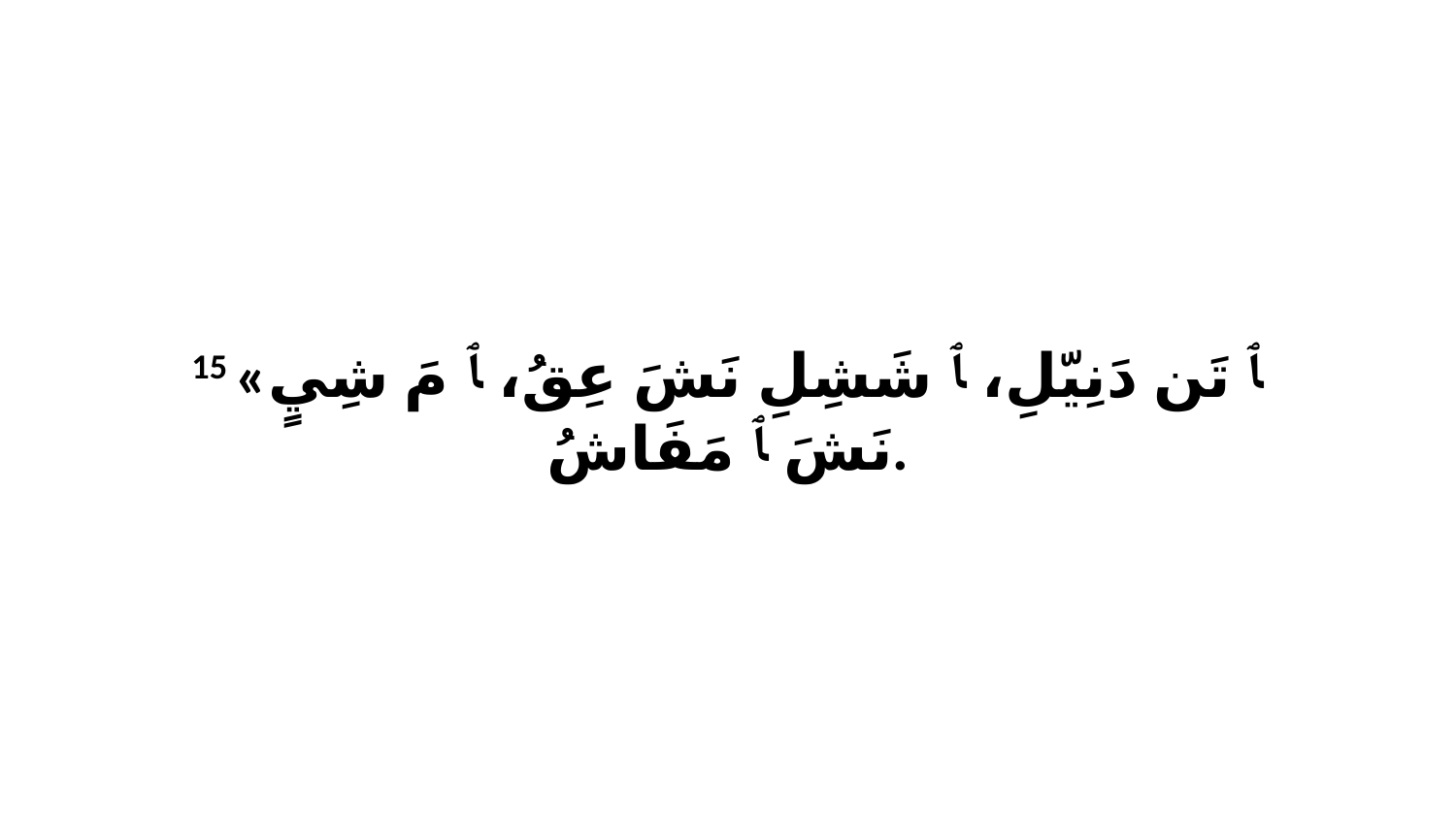

15 «ﭑ تَن دَنِيّلِ، ﭑ شَشِلِ نَشَ عِقُ، ﭑ مَ شِيٍ نَشَ ﭑ مَفَاشُ.